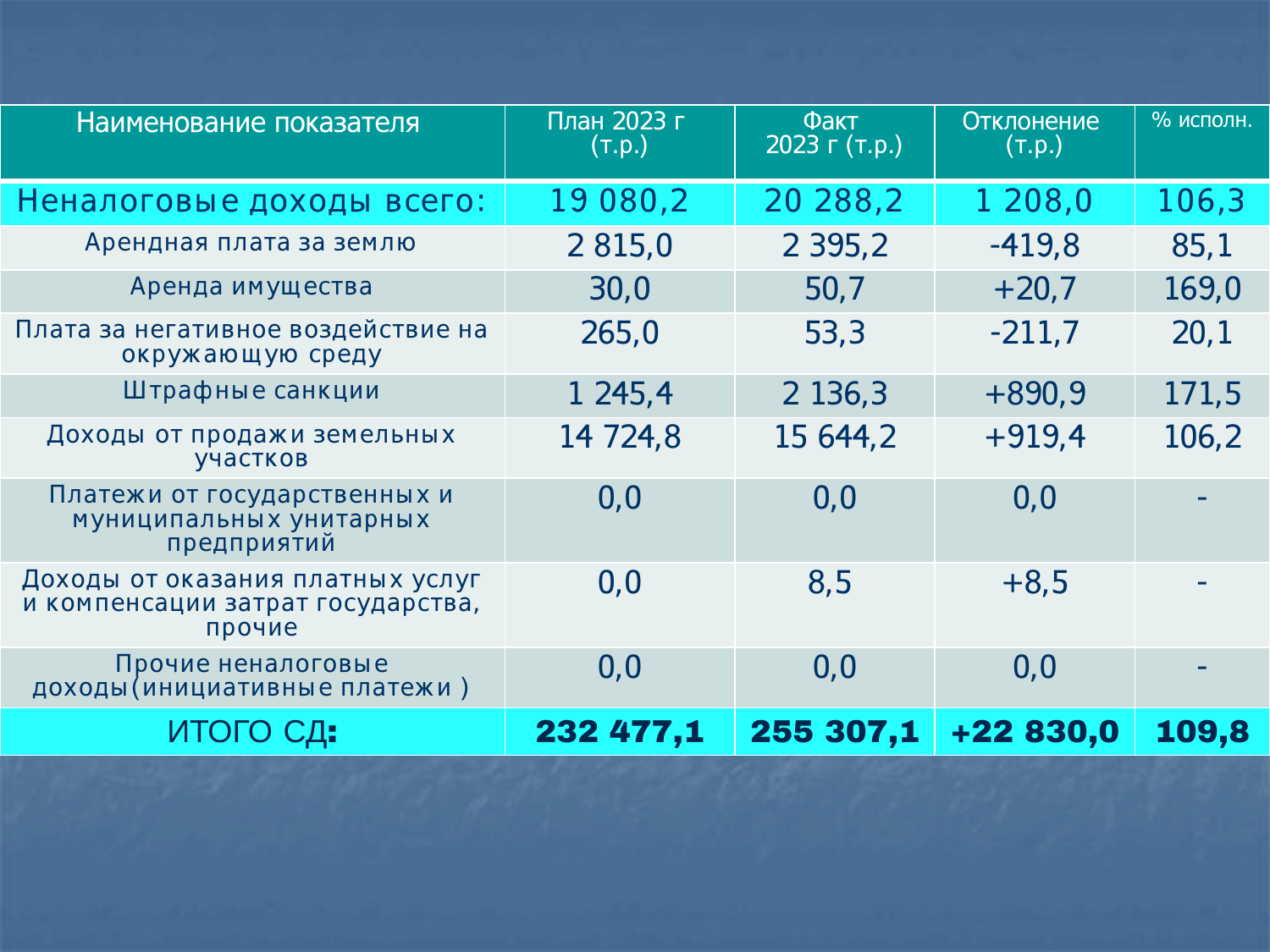

#
| Наименование показателя | План 2023 г (т.р.) | Факт 2023 г (т.р.) | Отклонение (т.р.) | % исполн. |
| --- | --- | --- | --- | --- |
| Неналоговые доходы всего: | 19 080,2 | 20 288,2 | 1 208,0 | 106,3 |
| Арендная плата за землю | 2 815,0 | 2 395,2 | -419,8 | 85,1 |
| Аренда имущества | 30,0 | 50,7 | +20,7 | 169,0 |
| Плата за негативное воздействие на окружающую среду | 265,0 | 53,3 | -211,7 | 20,1 |
| Штрафные санкции | 1 245,4 | 2 136,3 | +890,9 | 171,5 |
| Доходы от продажи земельных участков | 14 724,8 | 15 644,2 | +919,4 | 106,2 |
| Платежи от государственных и муниципальных унитарных предприятий | 0,0 | 0,0 | 0,0 | - |
| Доходы от оказания платных услуг и компенсации затрат государства, прочие | 0,0 | 8,5 | +8,5 | - |
| Прочие неналоговые доходы(инициативные платежи ) | 0,0 | 0,0 | 0,0 | - |
| ИТОГО СД: | 232 477,1 | 255 307,1 | +22 830,0 | 109,8 |